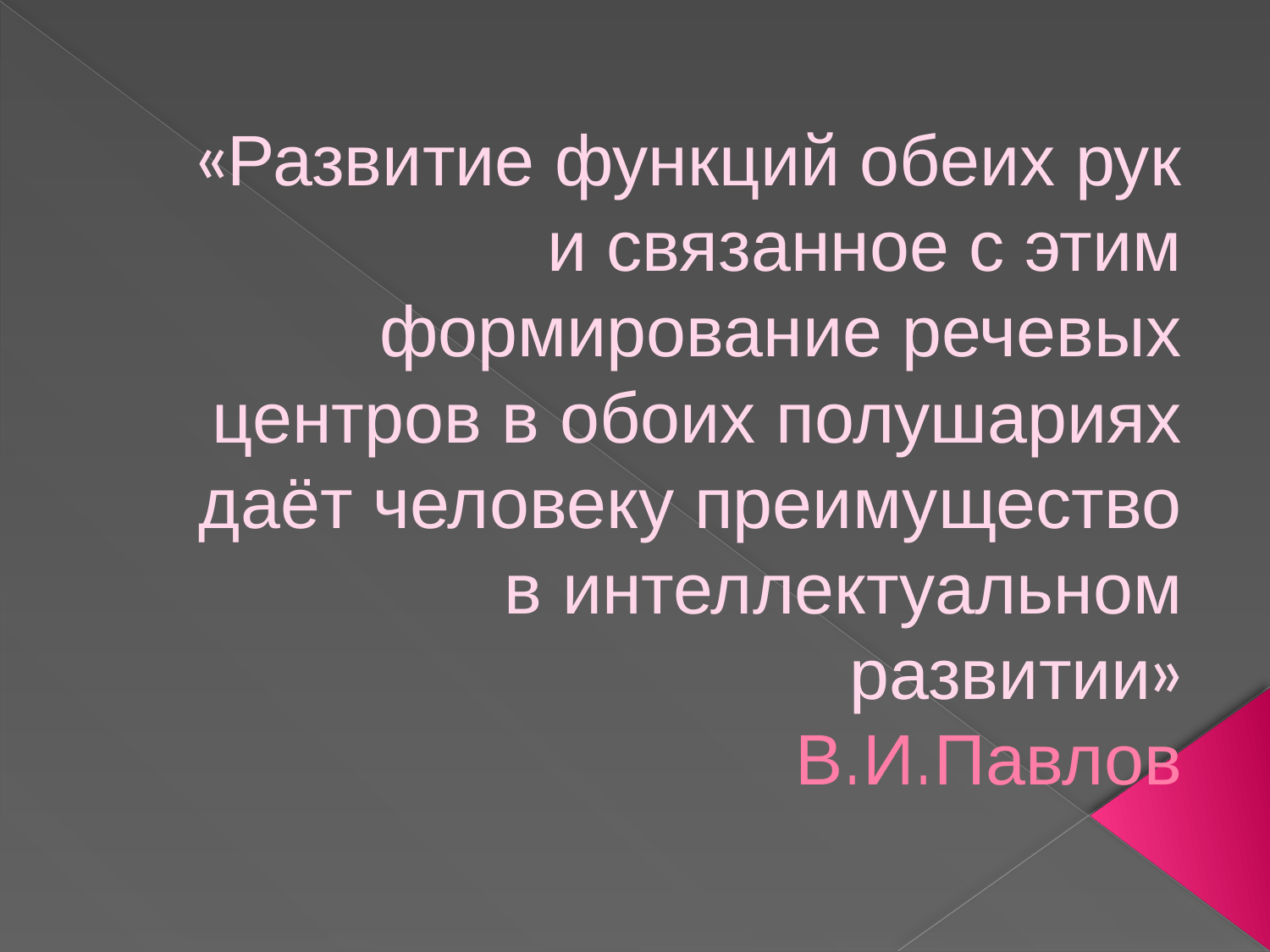

# «Развитие функций обеих рук и связанное с этим формирование речевых центров в обоих полушариях даёт человеку преимущество в интеллектуальном развитии» В.И.Павлов